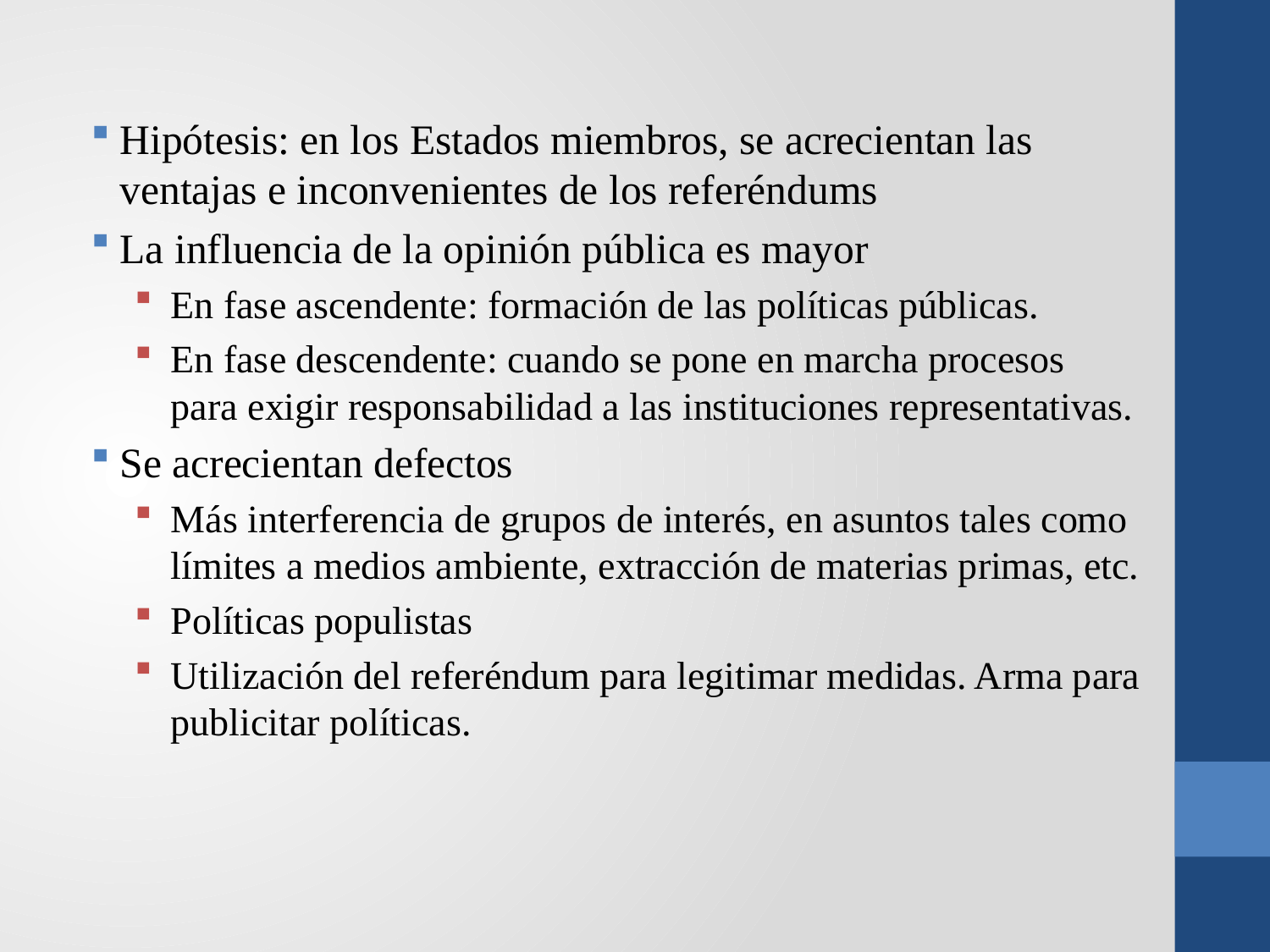

Hipótesis: en los Estados miembros, se acrecientan las ventajas e inconvenientes de los referéndums
La influencia de la opinión pública es mayor
En fase ascendente: formación de las políticas públicas.
En fase descendente: cuando se pone en marcha procesos para exigir responsabilidad a las instituciones representativas.
Se acrecientan defectos
Más interferencia de grupos de interés, en asuntos tales como límites a medios ambiente, extracción de materias primas, etc.
Políticas populistas
Utilización del referéndum para legitimar medidas. Arma para publicitar políticas.